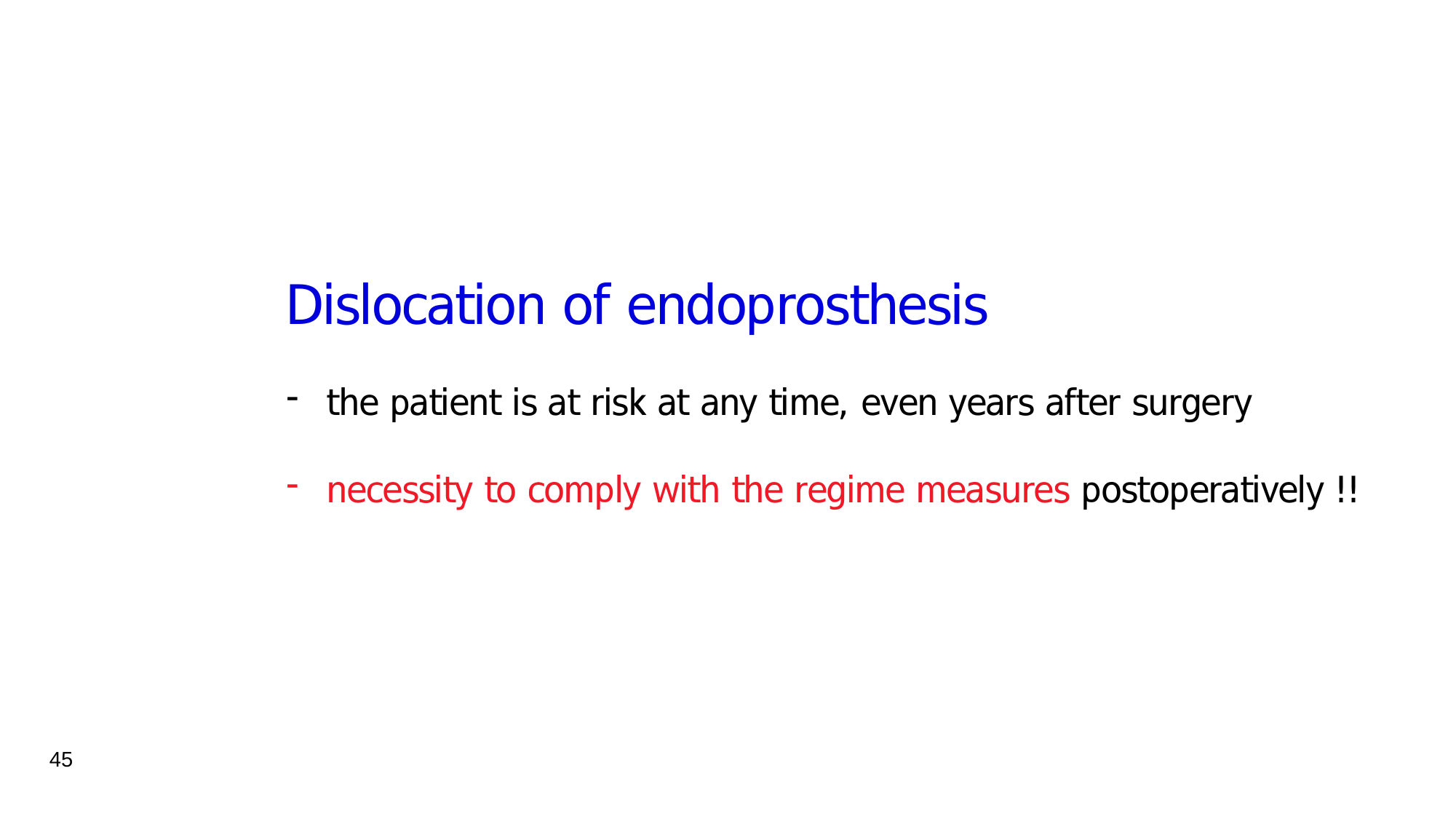

Dislocation of endoprosthesis

the patient is at risk at any time, even years after surgery

necessity to comply with the regime measures postoperatively !!
45